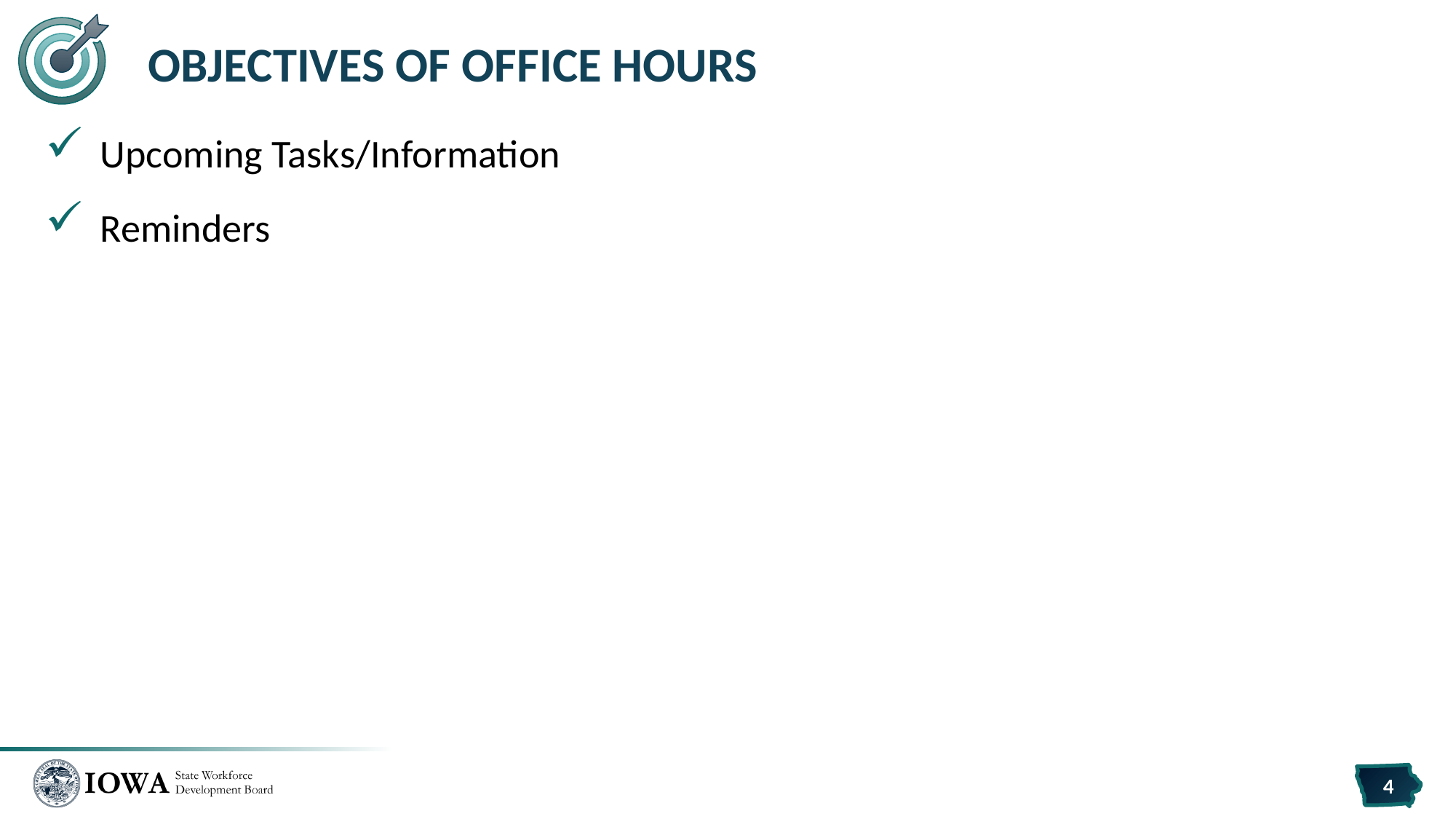

# Objectives of Office Hours
Upcoming Tasks/Information
Reminders